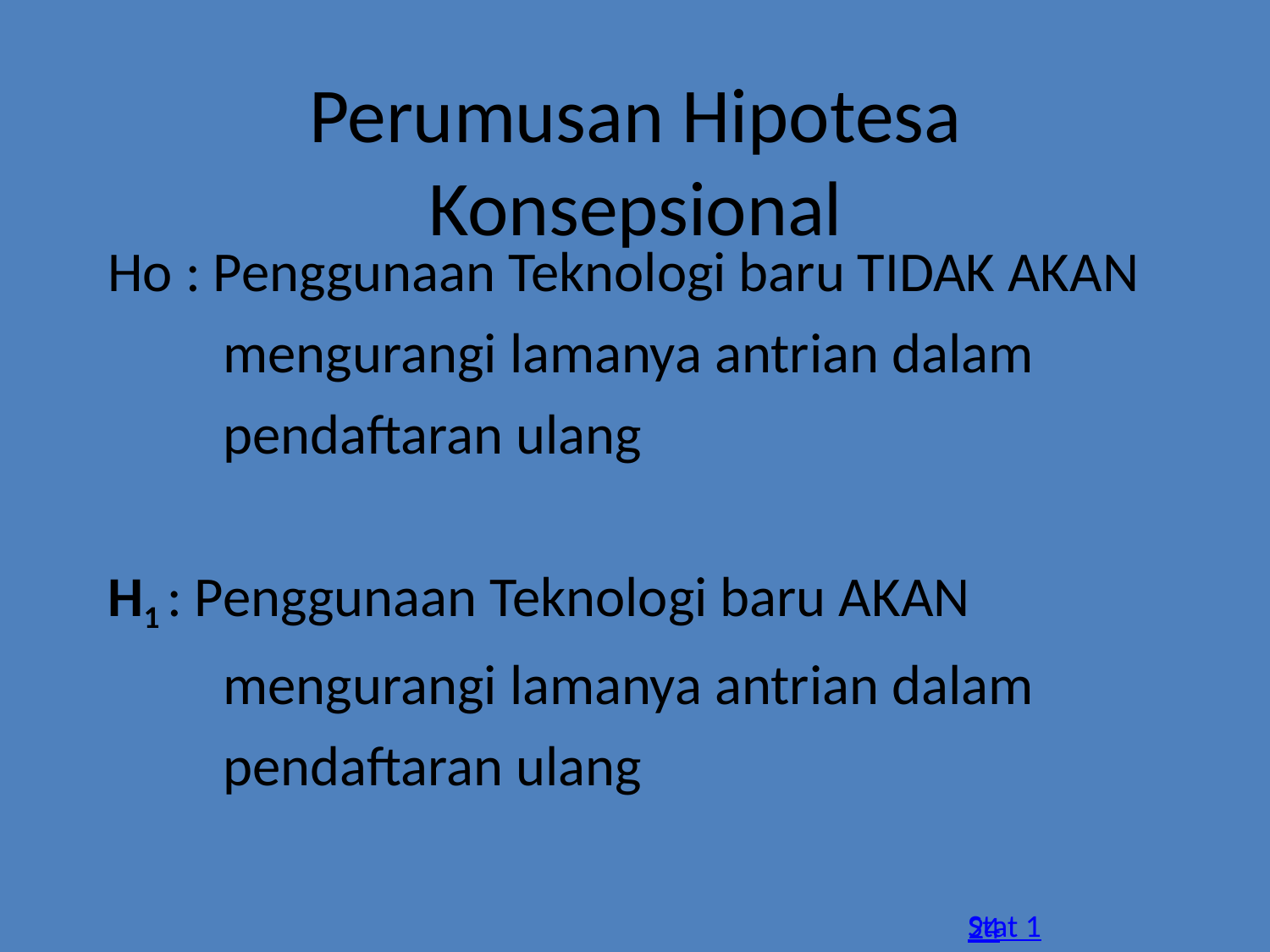

# Perumusan Hipotesa Konsepsional
Ho : Penggunaan Teknologi baru TIDAK AKAN mengurangi lamanya antrian dalam pendaftaran ulang

H1 : Penggunaan Teknologi baru AKAN mengurangi lamanya antrian dalam pendaftaran ulang
Stat 1